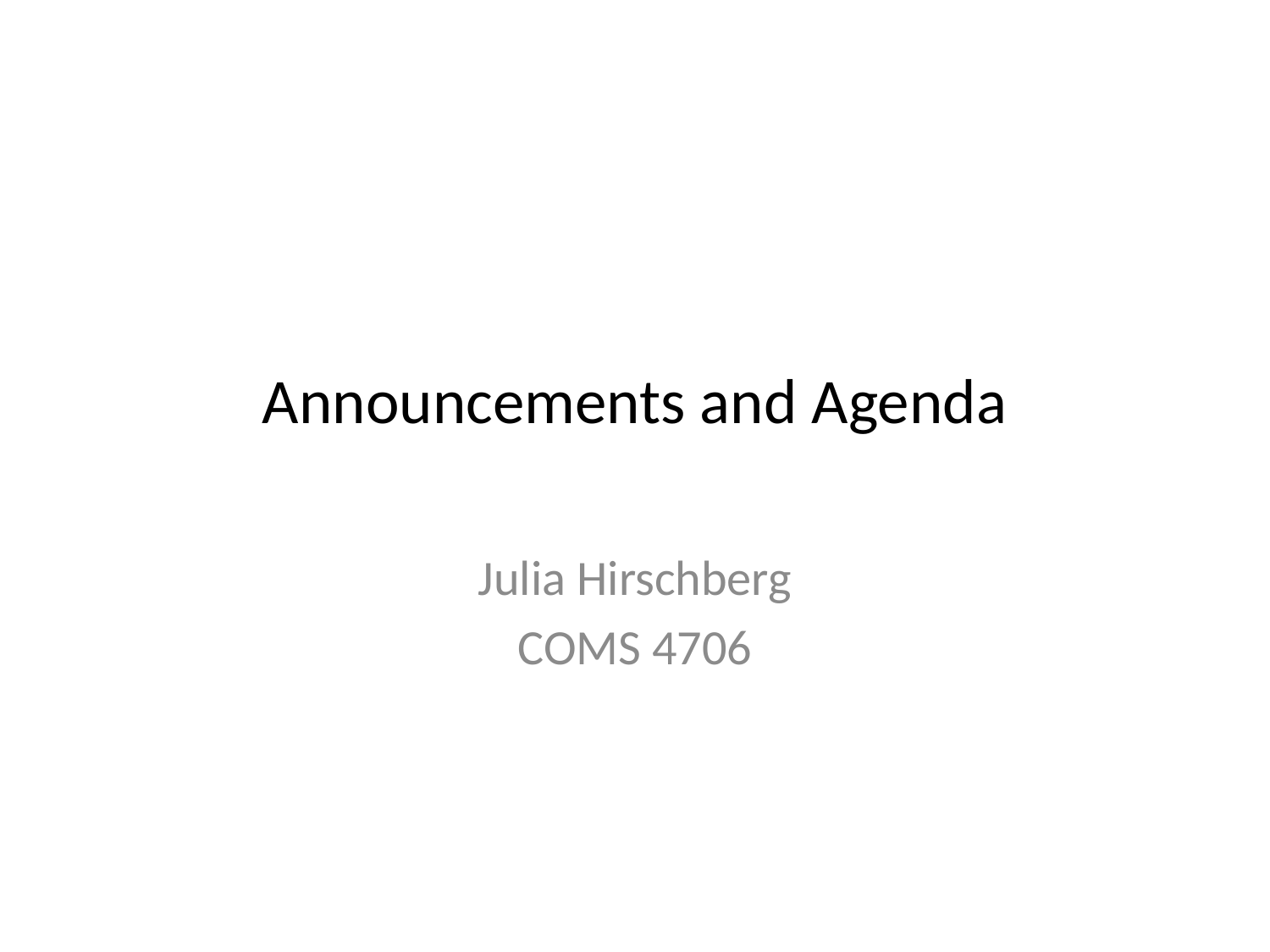

# Announcements and Agenda
Julia Hirschberg
COMS 4706